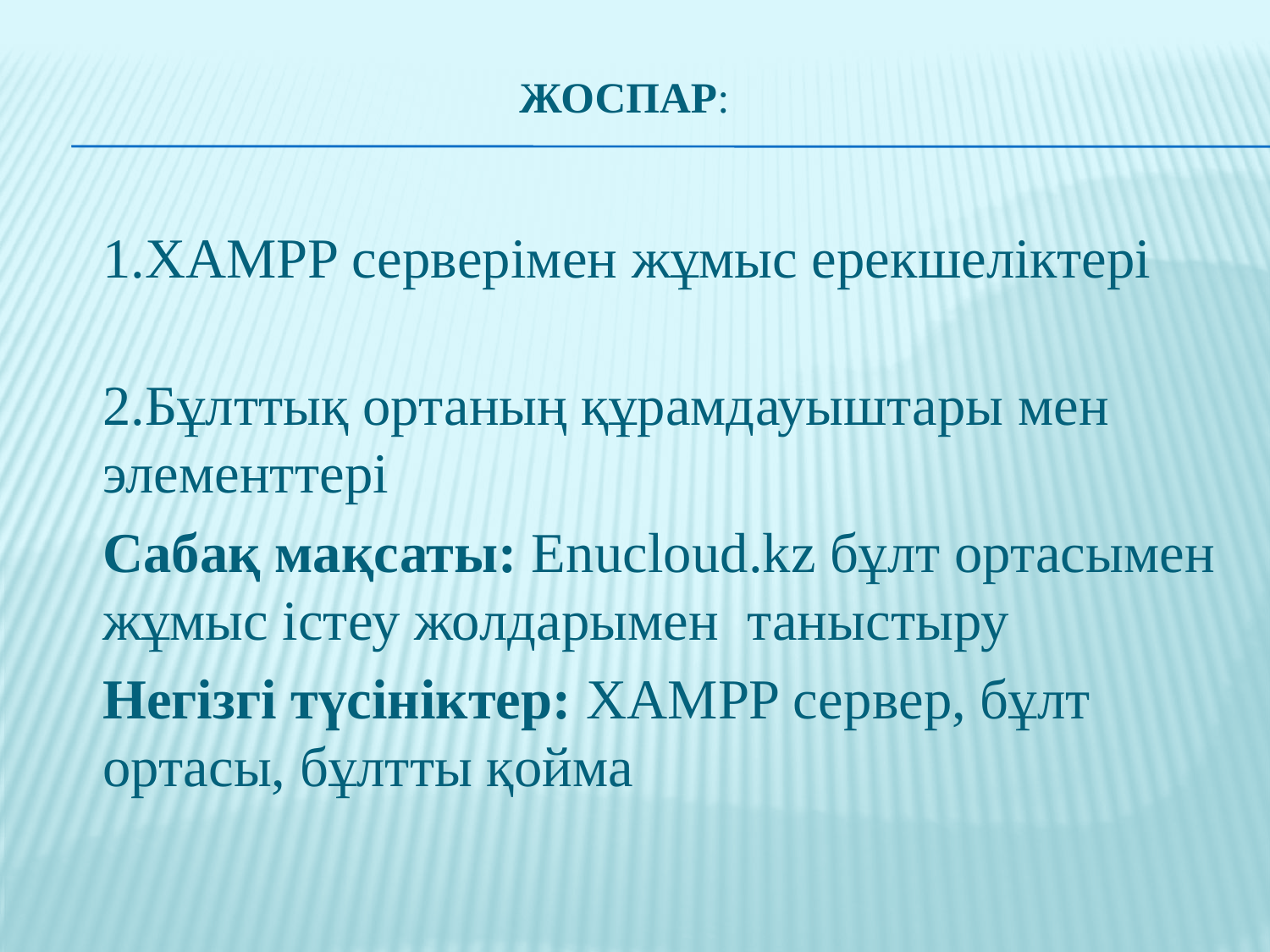

# Жоспар:
	1.XAMPP серверімен жұмыс ерекшеліктері
	2.Бұлттық ортаның құрамдауыштары мен элементтері
	Сабақ мақсаты: Enucloud.kz бұлт ортасымен жұмыс істеу жолдарымен  таныстыру
	Негізгі түсініктер: XAMPP сервер, бұлт ортасы, бұлтты қойма